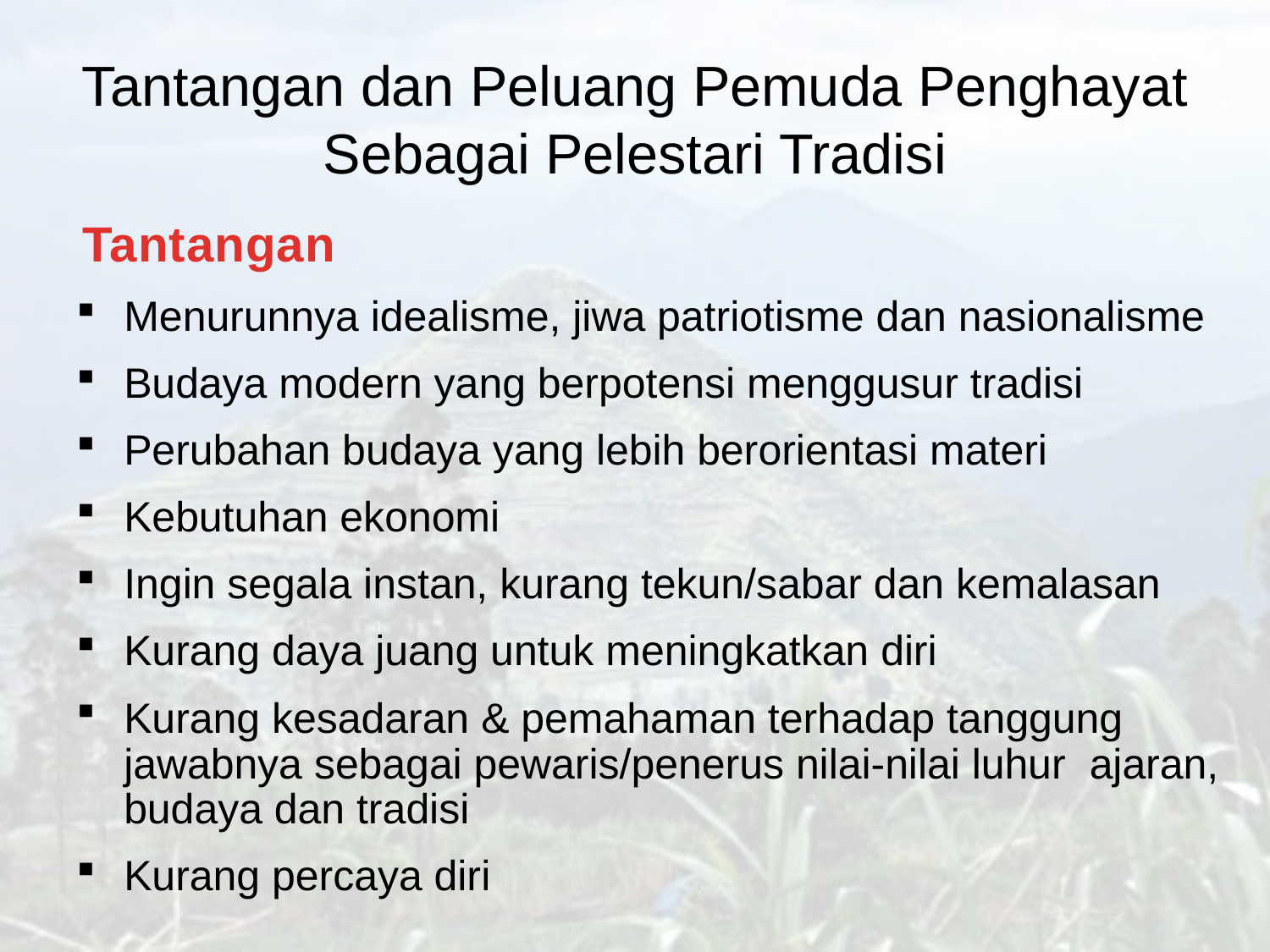

# Tantangan dan Peluang Pemuda Penghayat Sebagai Pelestari Tradisi
Tantangan
Menurunnya idealisme, jiwa patriotisme dan nasionalisme
Budaya modern yang berpotensi menggusur tradisi
Perubahan budaya yang lebih berorientasi materi
Kebutuhan ekonomi
Ingin segala instan, kurang tekun/sabar dan kemalasan
Kurang daya juang untuk meningkatkan diri
Kurang kesadaran & pemahaman terhadap tanggung jawabnya sebagai pewaris/penerus nilai-nilai luhur  ajaran, budaya dan tradisi
Kurang percaya diri